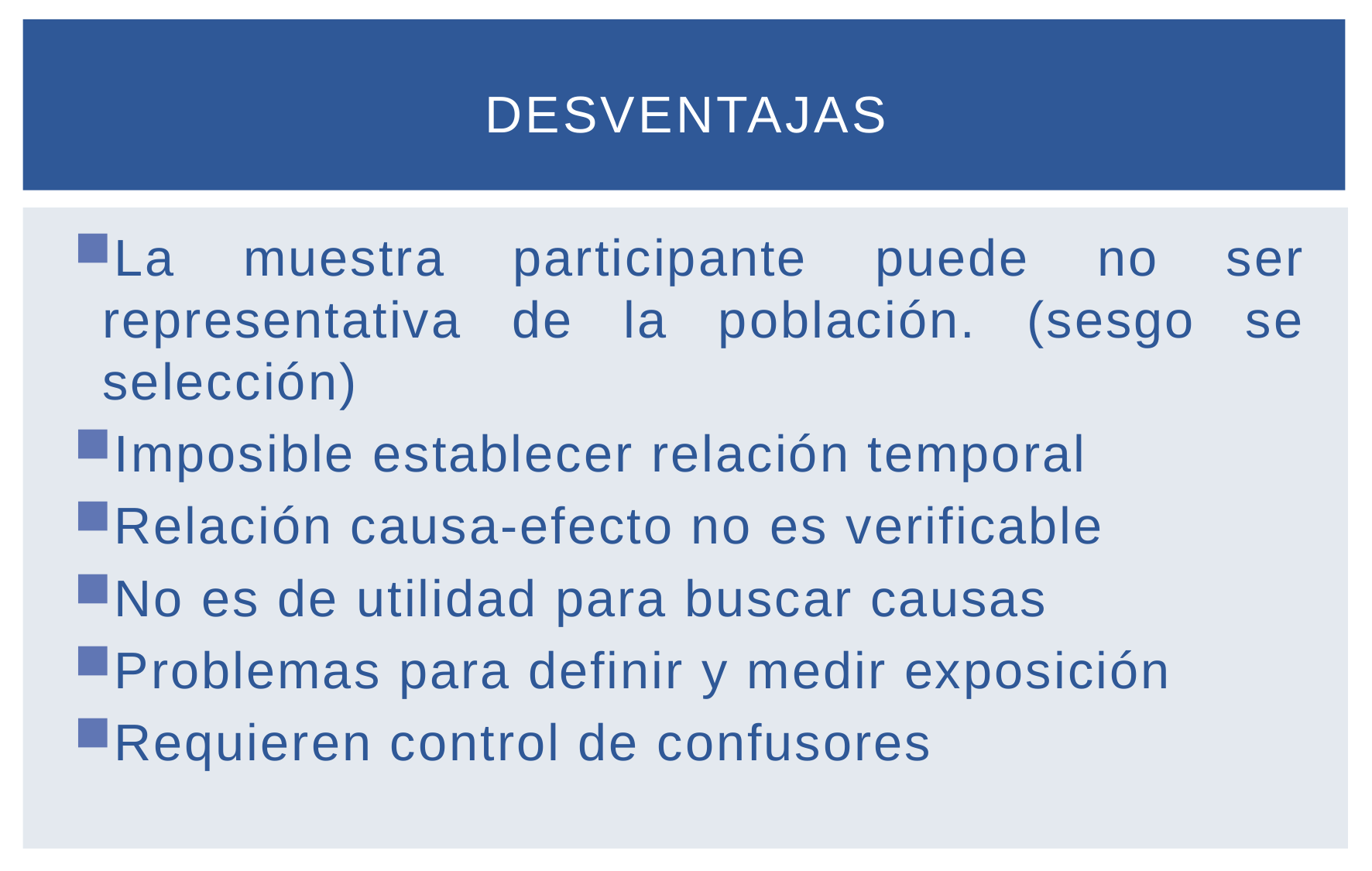

# Desventajas
La muestra participante puede no ser representativa de la población. (sesgo se selección)
Imposible establecer relación temporal
Relación causa-efecto no es verificable
No es de utilidad para buscar causas
Problemas para definir y medir exposición
Requieren control de confusores